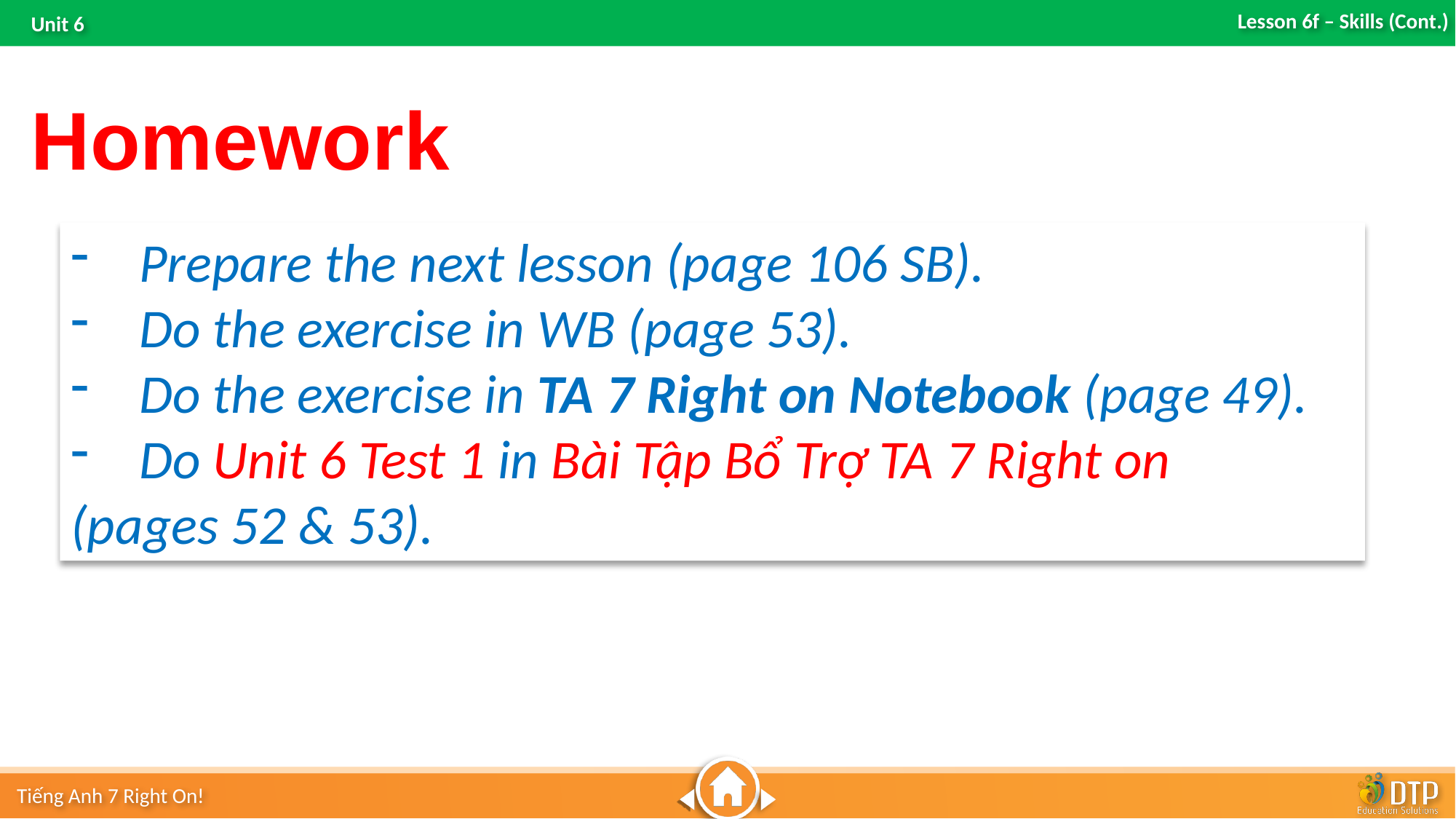

Homework
Prepare the next lesson (page 106 SB).
Do the exercise in WB (page 53).
Do the exercise in TA 7 Right on Notebook (page 49).
Do Unit 6 Test 1 in Bài Tập Bổ Trợ TA 7 Right on
(pages 52 & 53).